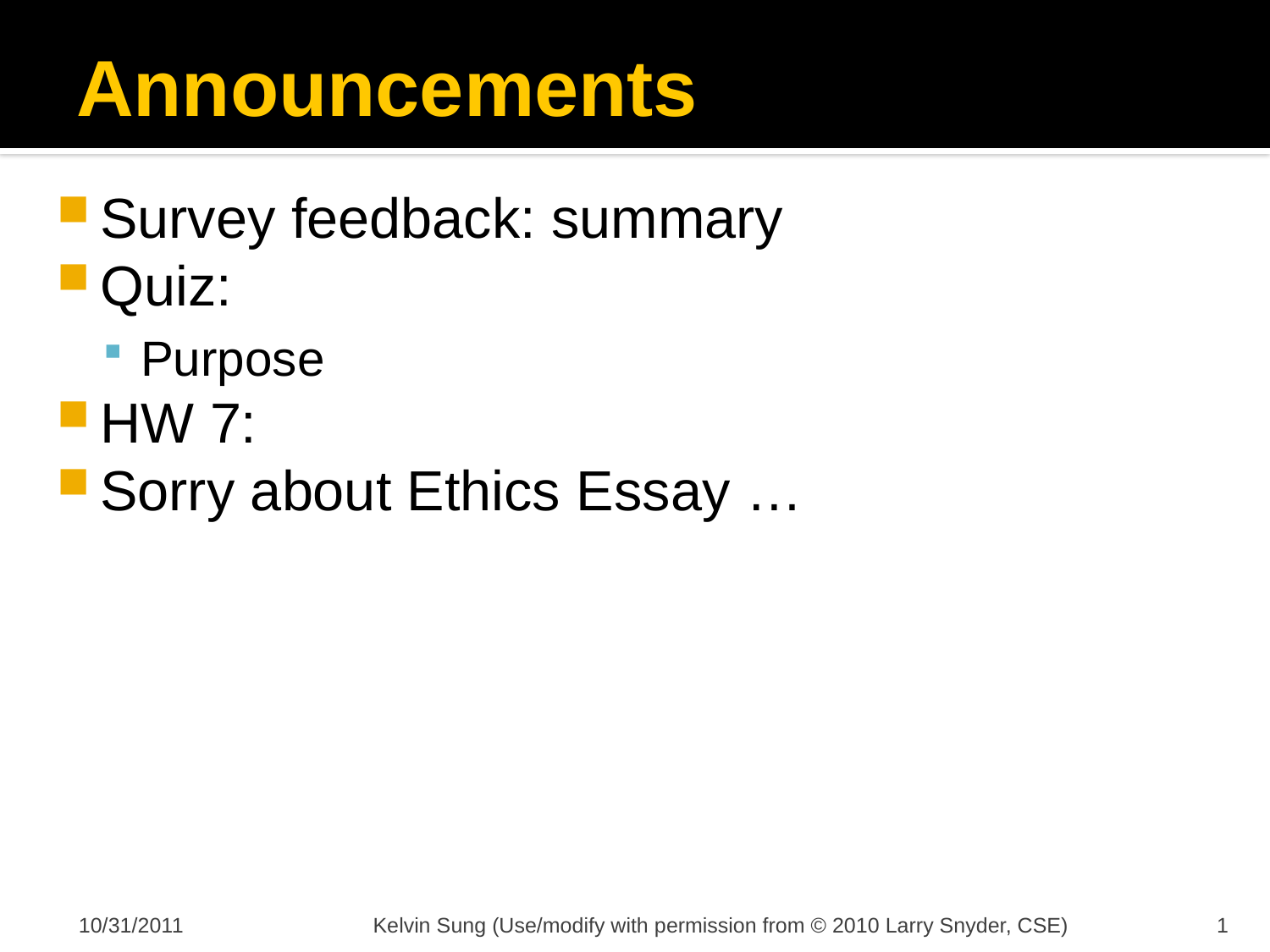

# Announcements
Survey feedback: summary
Quiz:
Purpose
HW 7:
Sorry about Ethics Essay …

10/31/2011
Kelvin Sung (Use/modify with permission from © 2010 Larry Snyder, CSE)
1